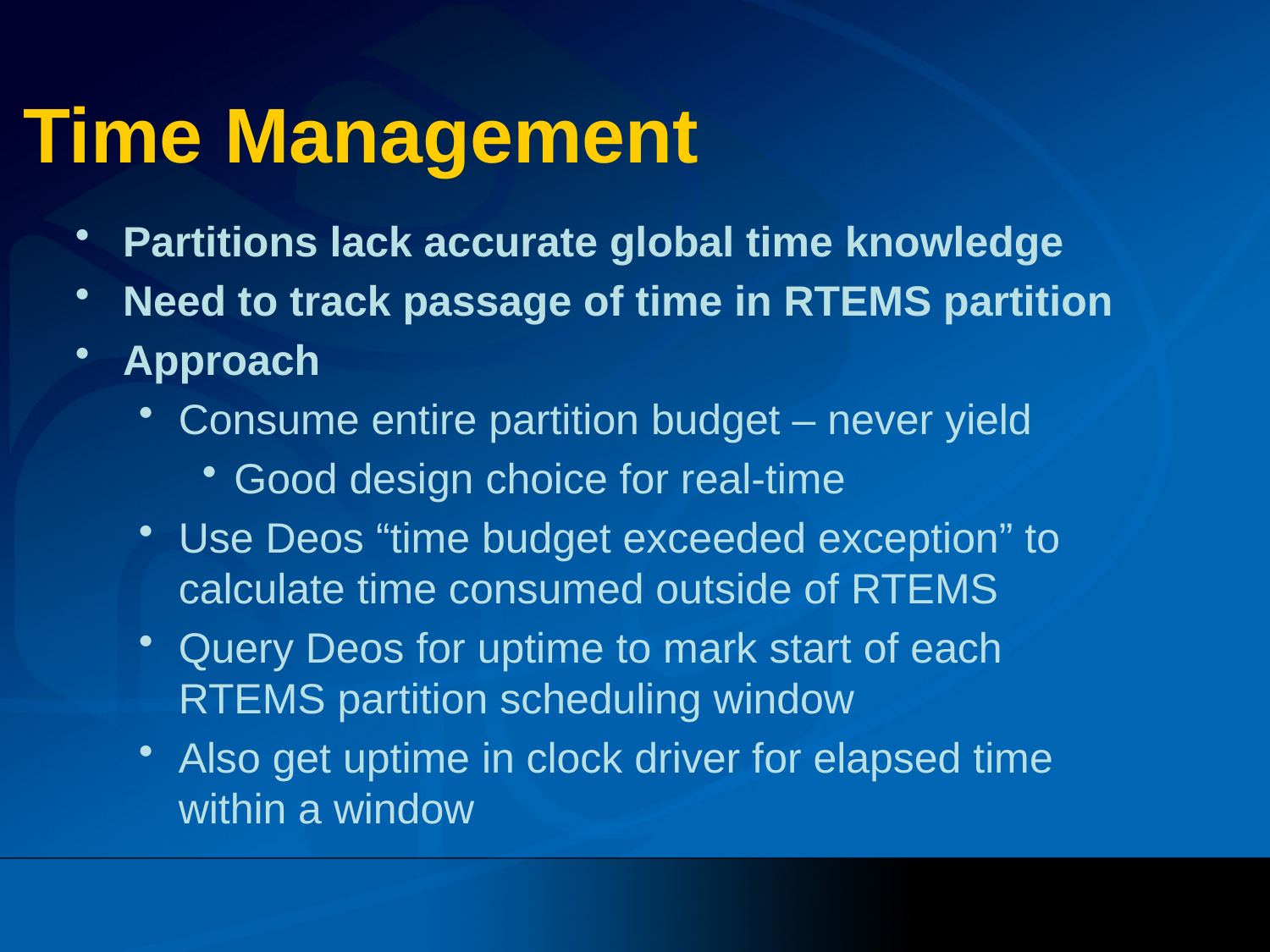

# Time Management
Partitions lack accurate global time knowledge
Need to track passage of time in RTEMS partition
Approach
Consume entire partition budget – never yield
Good design choice for real-time
Use Deos “time budget exceeded exception” to calculate time consumed outside of RTEMS
Query Deos for uptime to mark start of each RTEMS partition scheduling window
Also get uptime in clock driver for elapsed time within a window